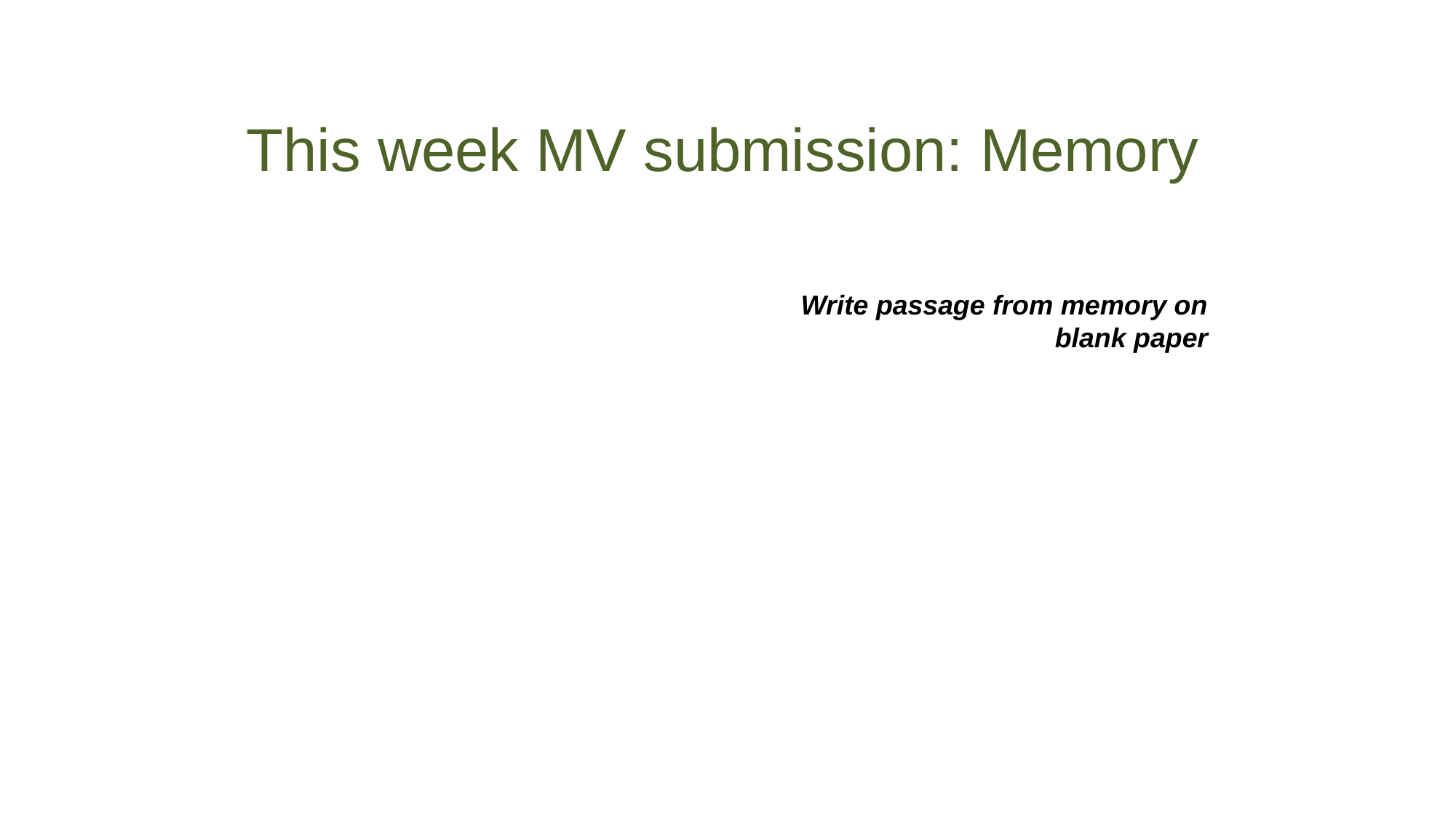

# This week MV submission: Memory
Write passage from memory on blank paper